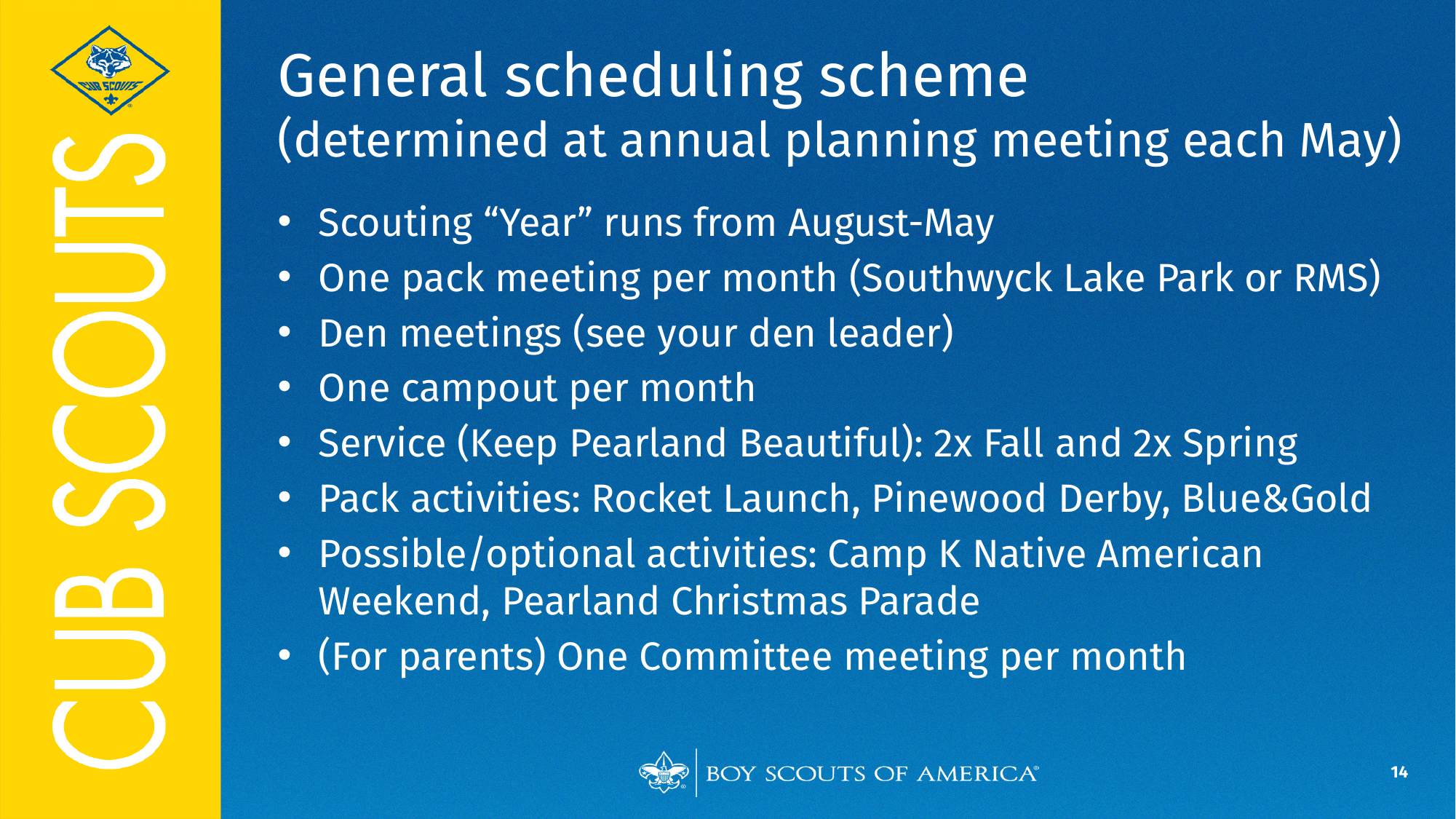

# General scheduling scheme (determined at annual planning meeting each May)
Scouting “Year” runs from August-May
One pack meeting per month (Southwyck Lake Park or RMS)
Den meetings (see your den leader)
One campout per month
Service (Keep Pearland Beautiful): 2x Fall and 2x Spring
Pack activities: Rocket Launch, Pinewood Derby, Blue&Gold
Possible/optional activities: Camp K Native American Weekend, Pearland Christmas Parade
(For parents) One Committee meeting per month